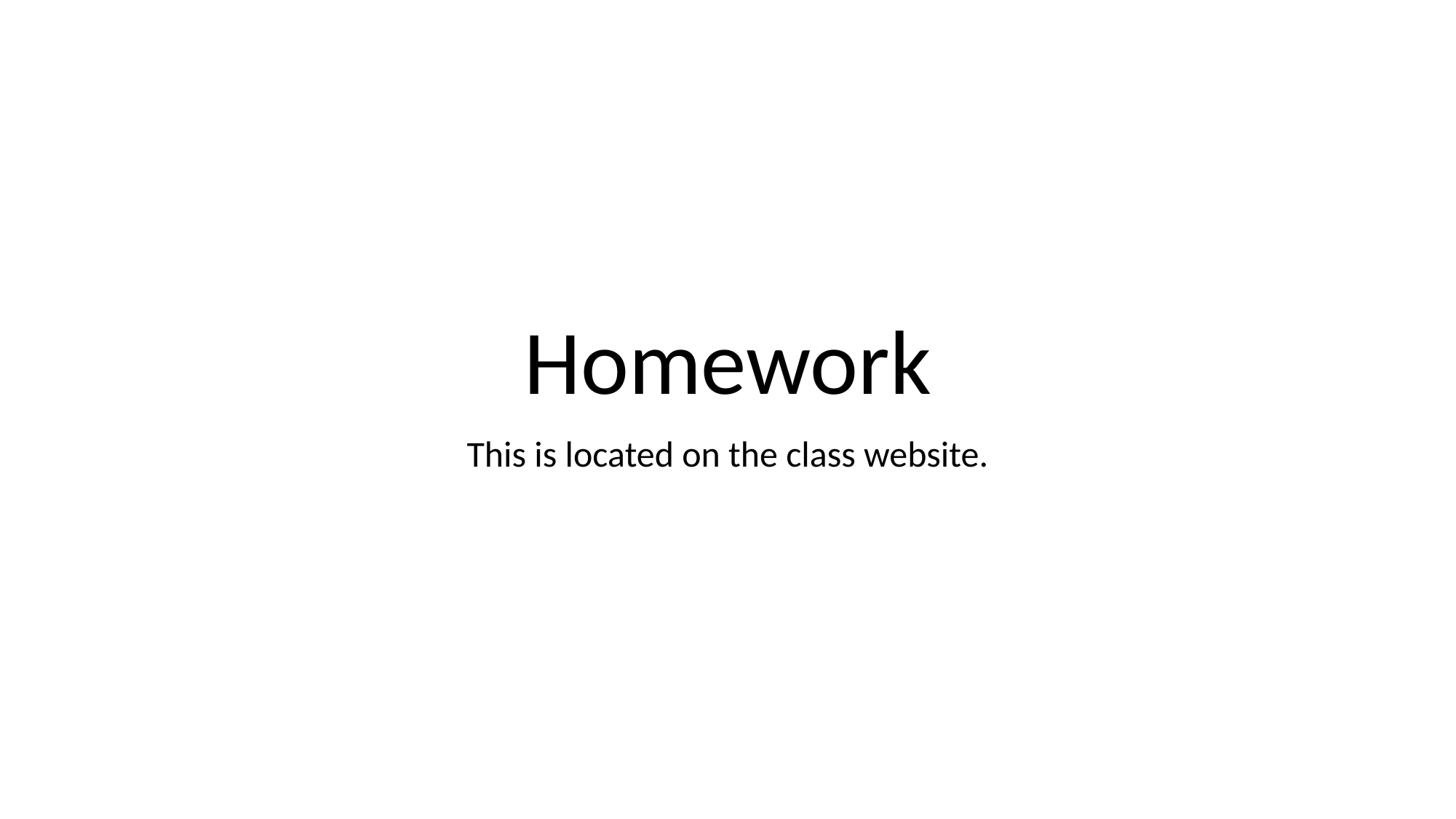

# Homework
This is located on the class website.